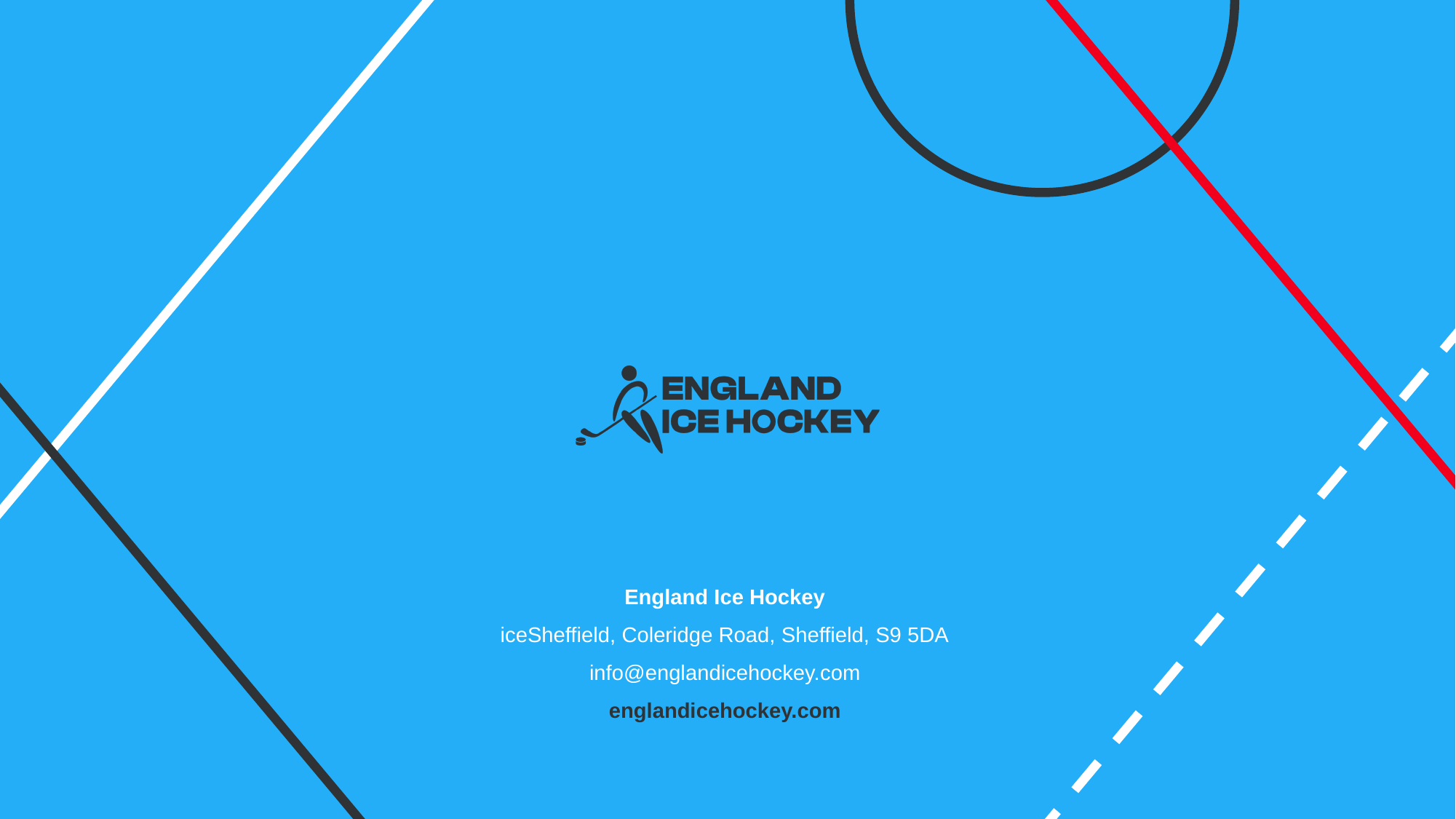

England Ice Hockey
iceSheffield, Coleridge Road, Sheffield, S9 5DA
info@englandicehockey.com
englandicehockey.com